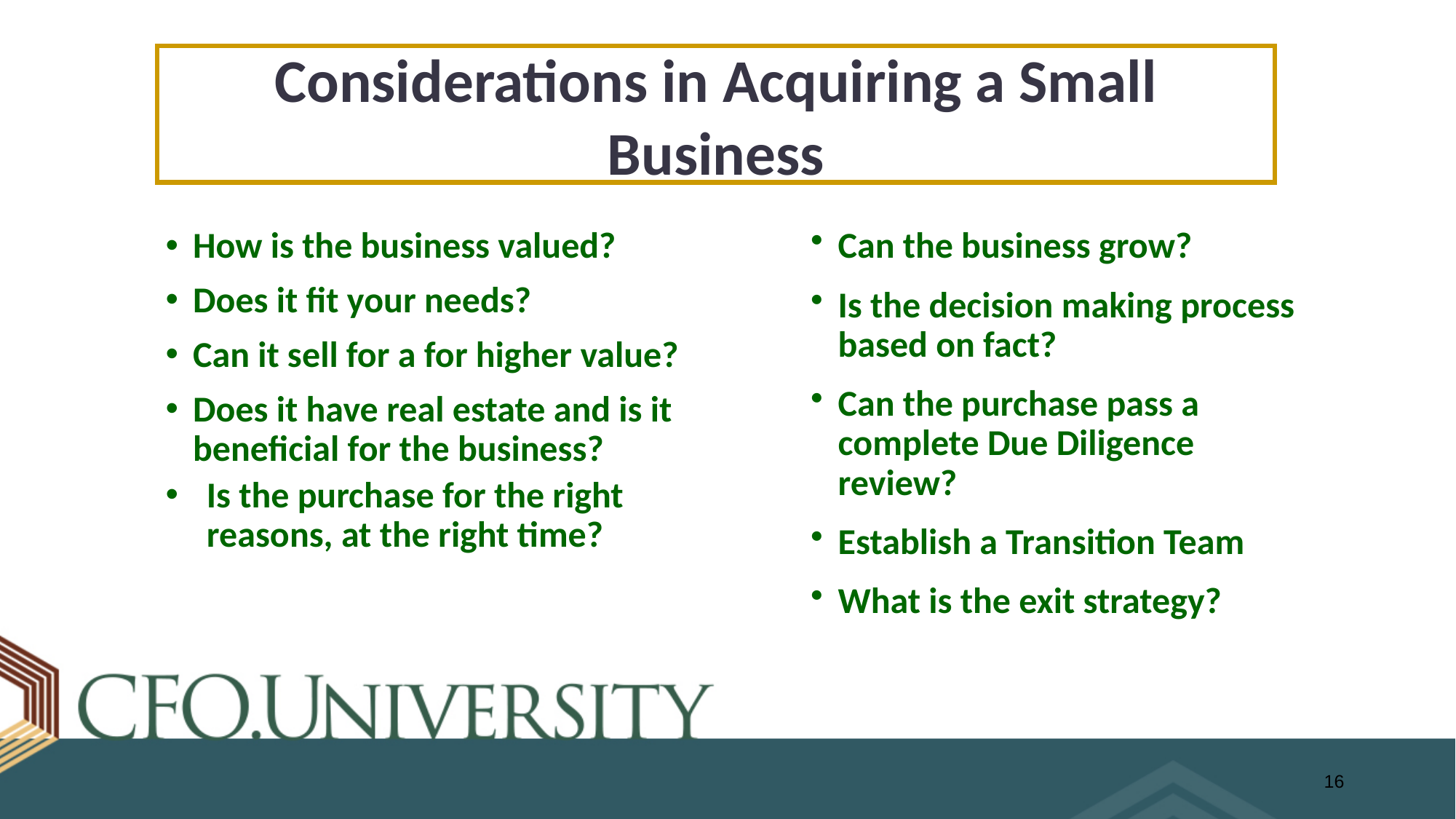

Considerations in Acquiring a Small Business
How is the business valued?
Does it fit your needs?
Can it sell for a for higher value?
Does it have real estate and is it beneficial for the business?
Is the purchase for the right reasons, at the right time?

Can the business grow?
Is the decision making process based on fact?
Can the purchase pass a complete Due Diligence review?
Establish a Transition Team
What is the exit strategy?

16